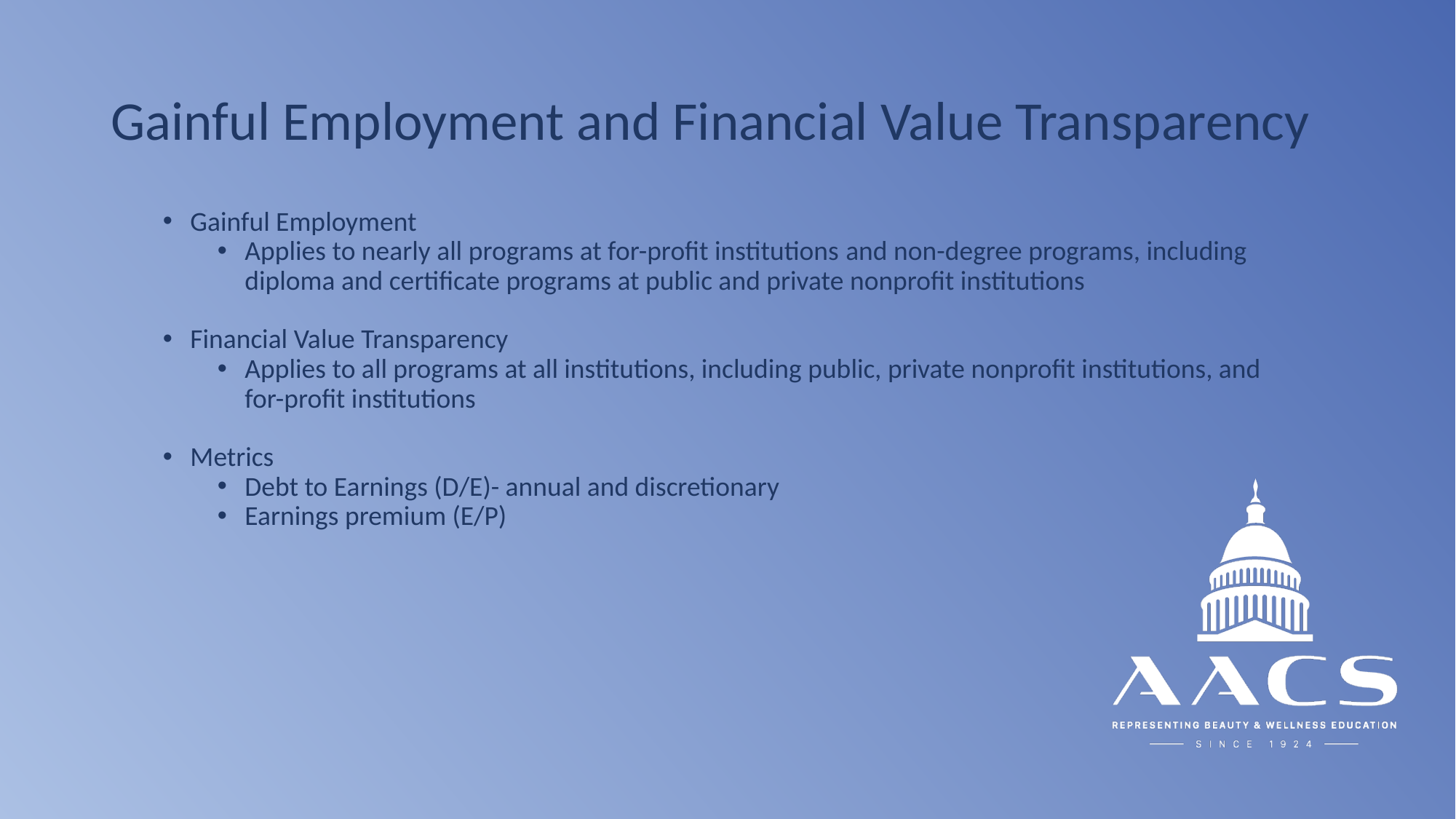

# Gainful Employment and Financial Value Transparency
Gainful Employment
Applies to nearly all programs at for-profit institutions and non-degree programs, including diploma and certificate programs at public and private nonprofit institutions

Financial Value Transparency
Applies to all programs at all institutions, including public, private nonprofit institutions, and for-profit institutions

Metrics
Debt to Earnings (D/E)- annual and discretionary
Earnings premium (E/P)